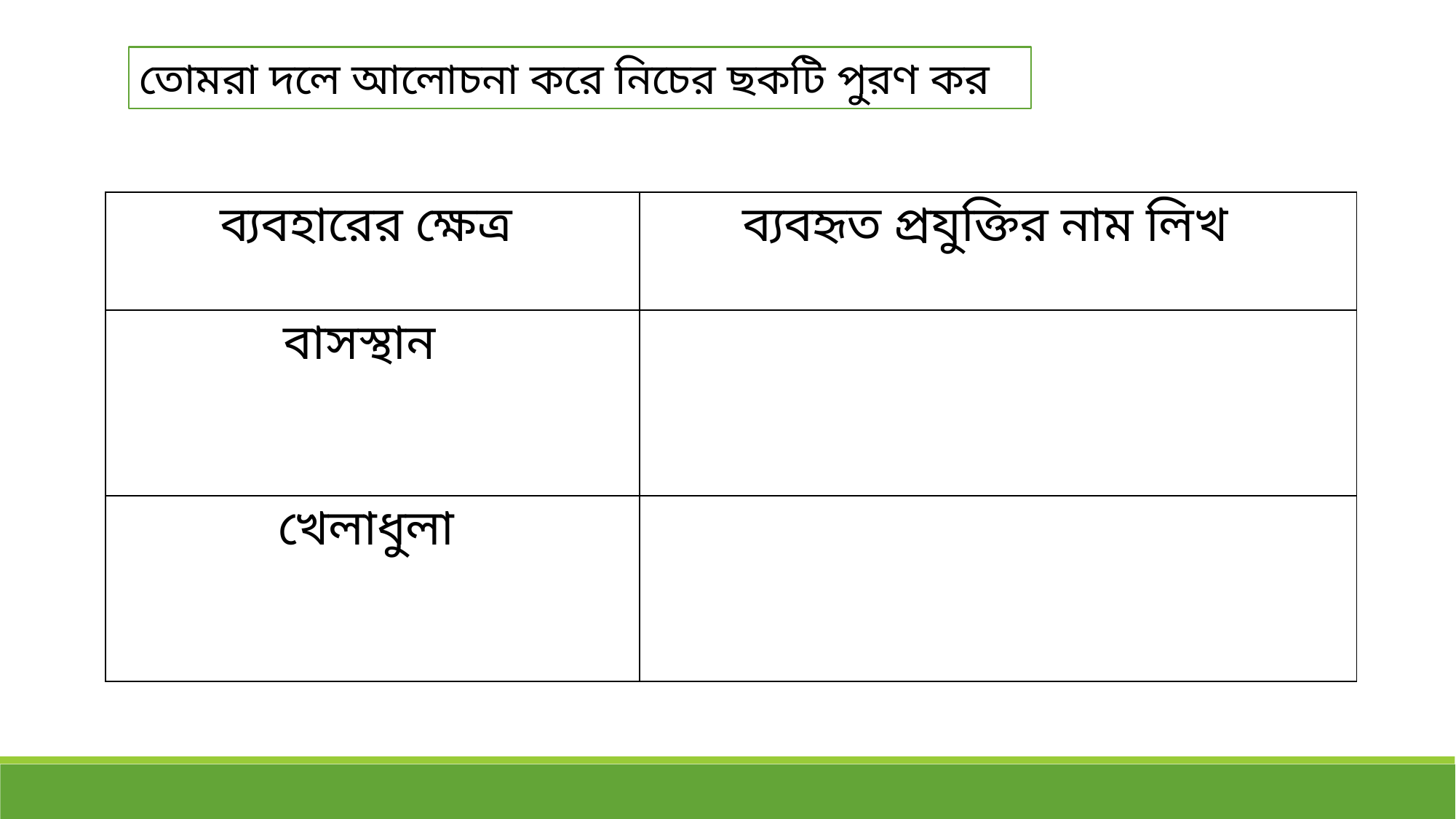

তোমরা দলে আলোচনা করে নিচের ছকটি পুরণ কর
| ব্যবহারের ক্ষেত্র | ব্যবহৃত প্রযুক্তির নাম লিখ |
| --- | --- |
| বাসস্থান |  |
| খেলাধুলা |  |